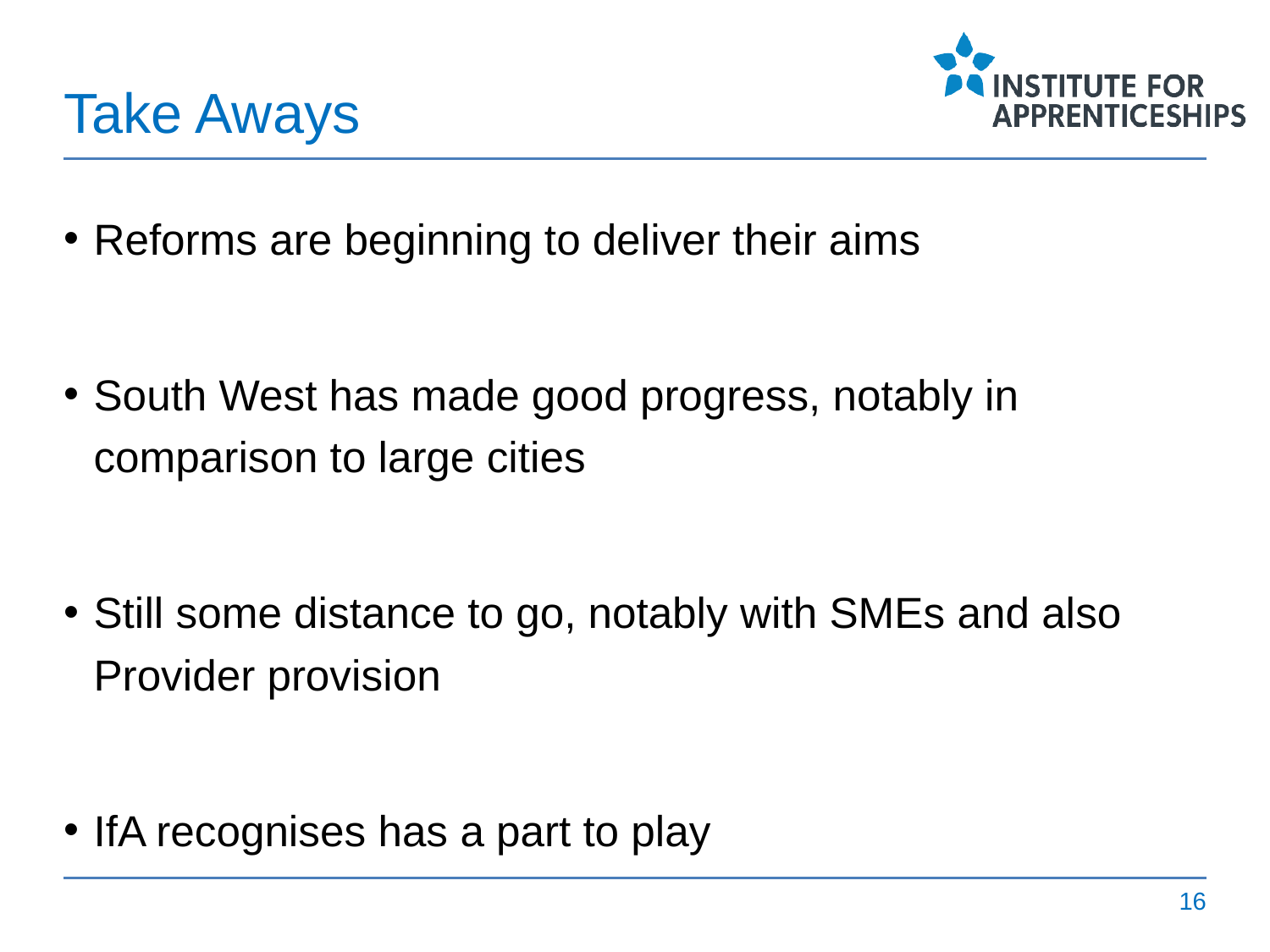

# Take Aways
Reforms are beginning to deliver their aims

South West has made good progress, notably in comparison to large cities

Still some distance to go, notably with SMEs and also Provider provision

IfA recognises has a part to play

16